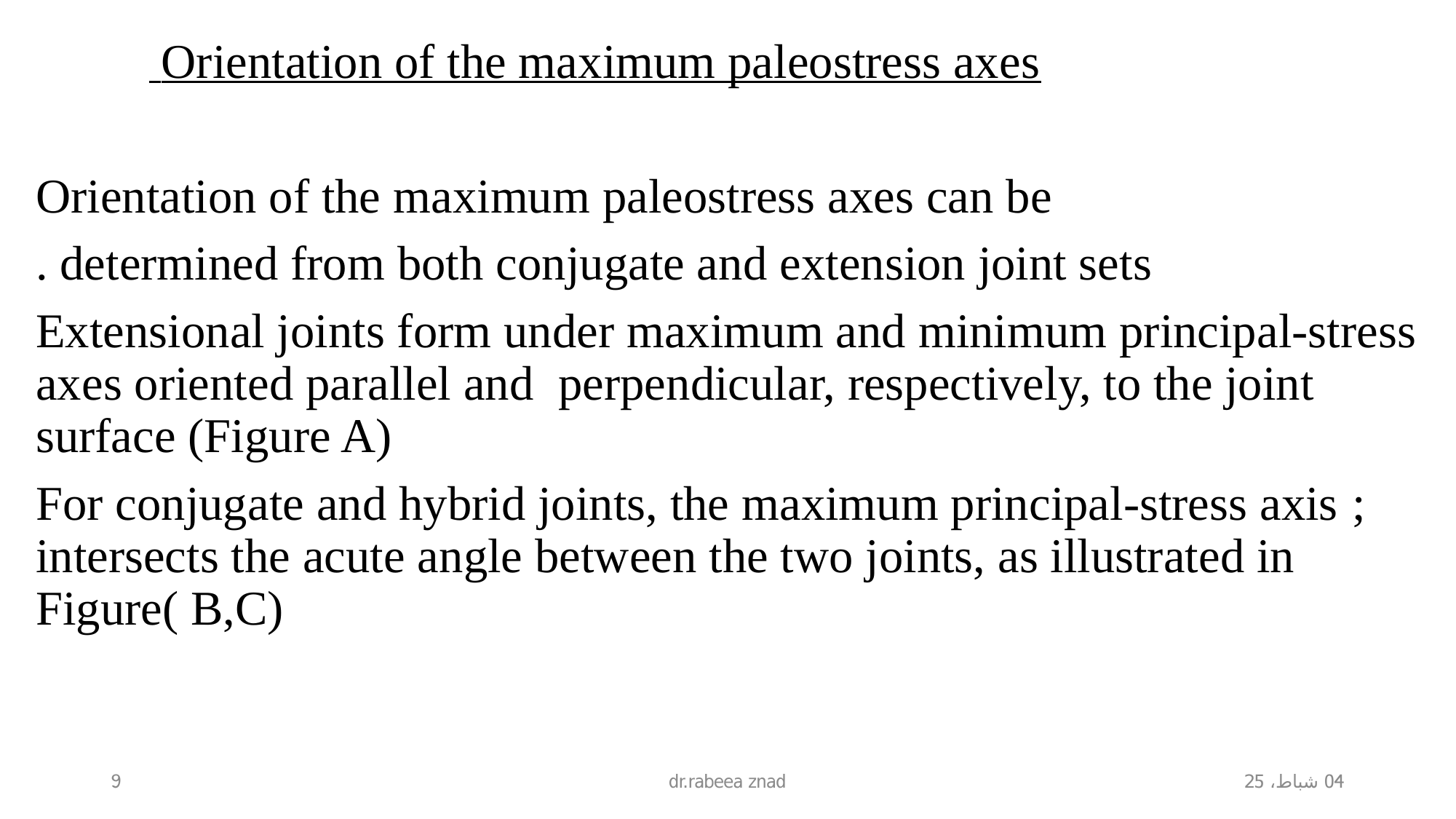

Orientation of the maximum paleostress axes
Orientation of the maximum paleostress axes can be
determined from both conjugate and extension joint sets .
Extensional joints form under maximum and minimum principal-stress axes oriented parallel and  perpendicular, respectively, to the joint surface (Figure A)
; For conjugate and hybrid joints, the maximum principal-stress axis intersects the acute angle between the two joints, as illustrated in Figure( B,C)
9
dr.rabeea znad
04 شباط، 25